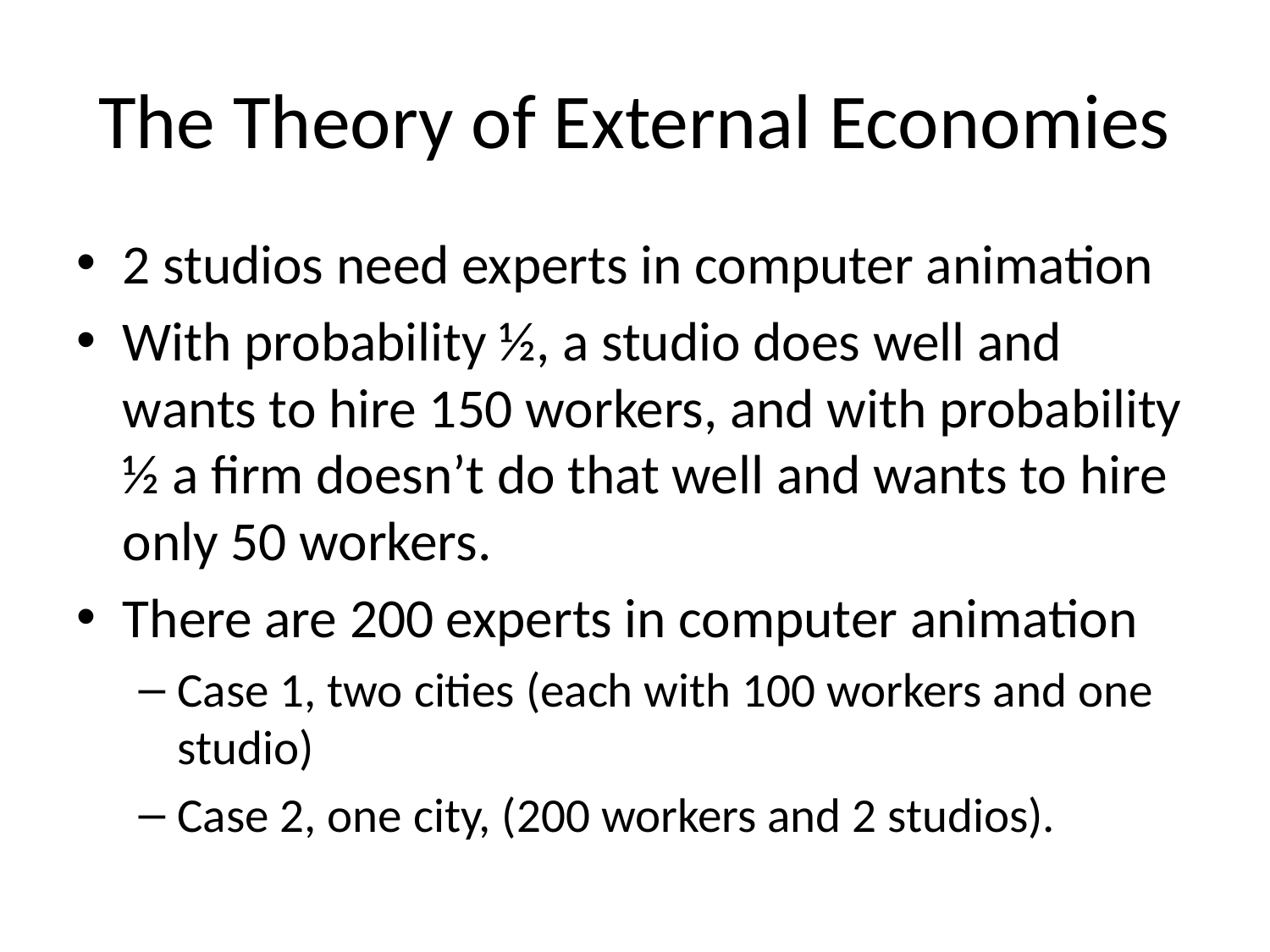

# The Theory of External Economies
2 studios need experts in computer animation
With probability ½, a studio does well and wants to hire 150 workers, and with probability ½ a firm doesn’t do that well and wants to hire only 50 workers.
There are 200 experts in computer animation
Case 1, two cities (each with 100 workers and one studio)
Case 2, one city, (200 workers and 2 studios).